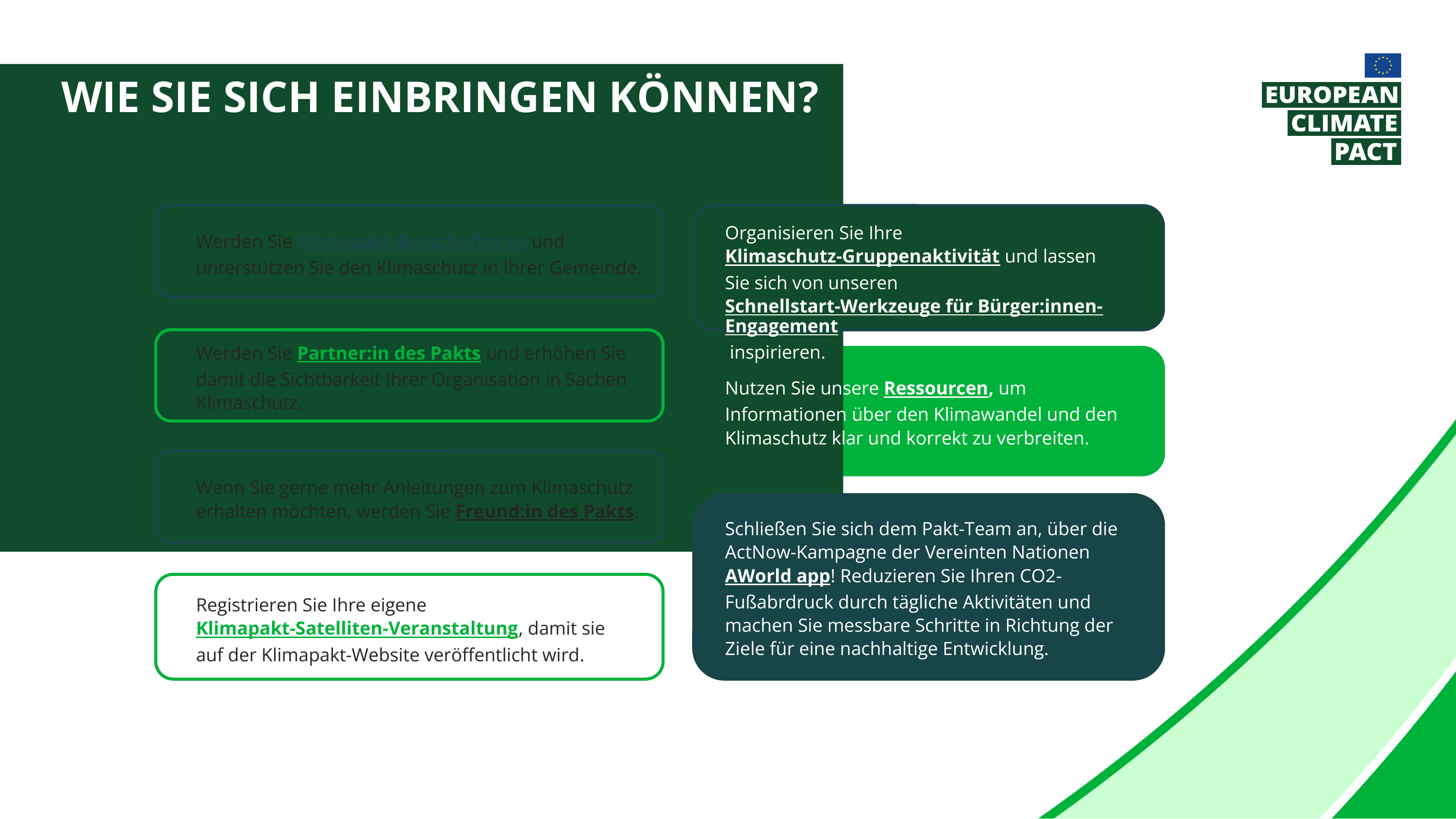

Wie SIE sich einbringen können?

Organisieren Sie Ihre Klimaschutz-Gruppenaktivität und lassen Sie sich von unseren Schnellstart-Werkzeuge für Bürger:innen-Engagement inspirieren.
Werden Sie Klimapakt-Botschafter:in und unterstützen Sie den Klimaschutz in Ihrer Gemeinde.

Werden Sie Partner:in des Pakts und erhöhen Sie damit die Sichtbarkeit Ihrer Organisation in Sachen Klimaschutz.

Nutzen Sie unsere Ressourcen, um Informationen über den Klimawandel und den Klimaschutz klar und korrekt zu verbreiten.

Wenn Sie gerne mehr Anleitungen zum Klimaschutz erhalten möchten, werden Sie Freund:in des Pakts.

Schließen Sie sich dem Pakt-Team an, über die ActNow-Kampagne der Vereinten Nationen AWorld app! Reduzieren Sie Ihren CO2-Fußabrdruck durch tägliche Aktivitäten und machen Sie messbare Schritte in Richtung der Ziele für eine nachhaltige Entwicklung.

Registrieren Sie Ihre eigene Klimapakt-Satelliten-Veranstaltung, damit sie auf der Klimapakt-Website veröffentlicht wird.